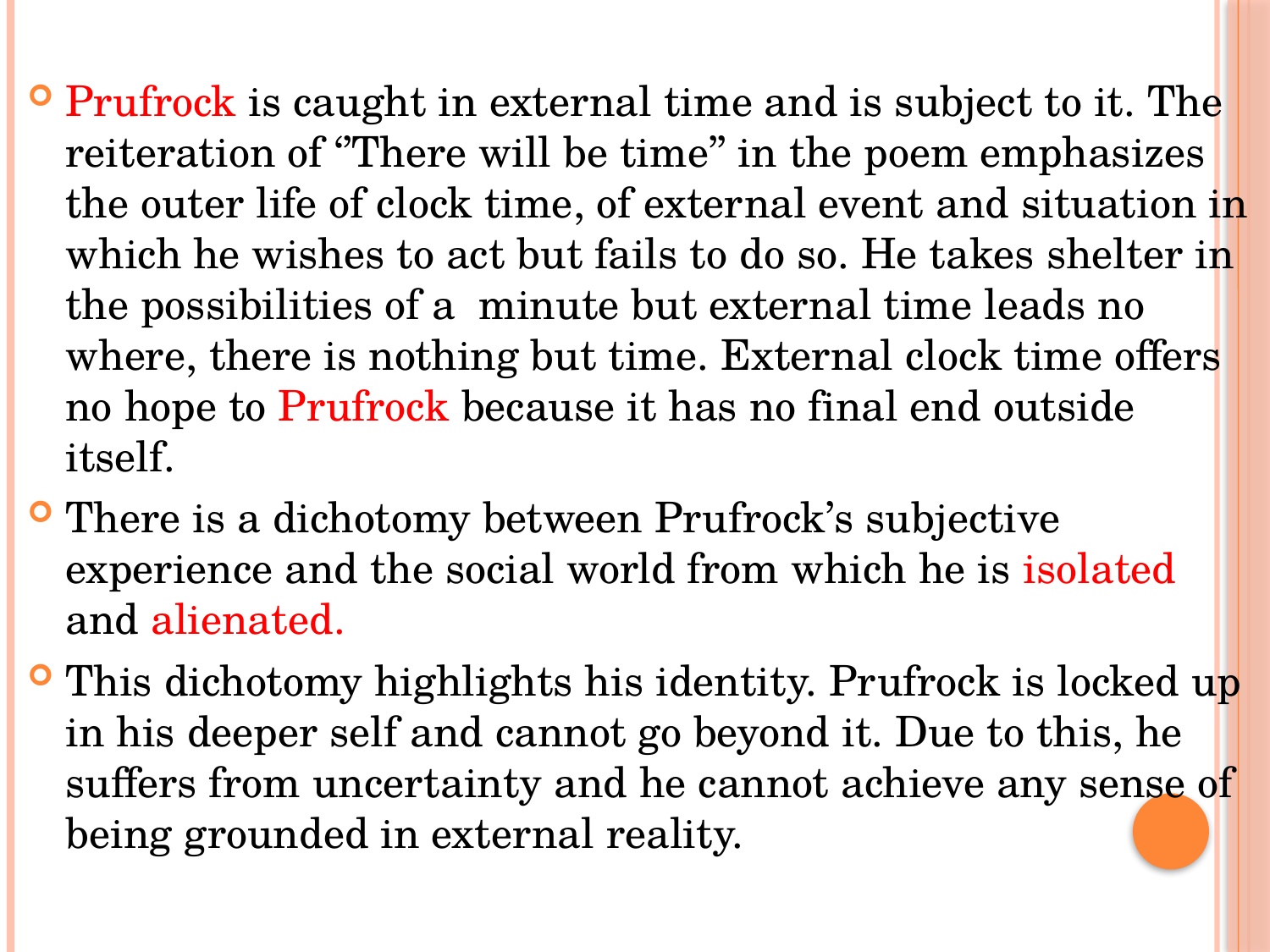

Prufrock is caught in external time and is subject to it. The reiteration of ‘’There will be time’’ in the poem emphasizes the outer life of clock time, of external event and situation in which he wishes to act but fails to do so. He takes shelter in the possibilities of a  minute but external time leads no where, there is nothing but time. External clock time offers no hope to Prufrock because it has no final end outside itself.
There is a dichotomy between Prufrock’s subjective experience and the social world from which he is isolated and alienated.
This dichotomy highlights his identity. Prufrock is locked up in his deeper self and cannot go beyond it. Due to this, he suffers from uncertainty and he cannot achieve any sense of being grounded in external reality.
#